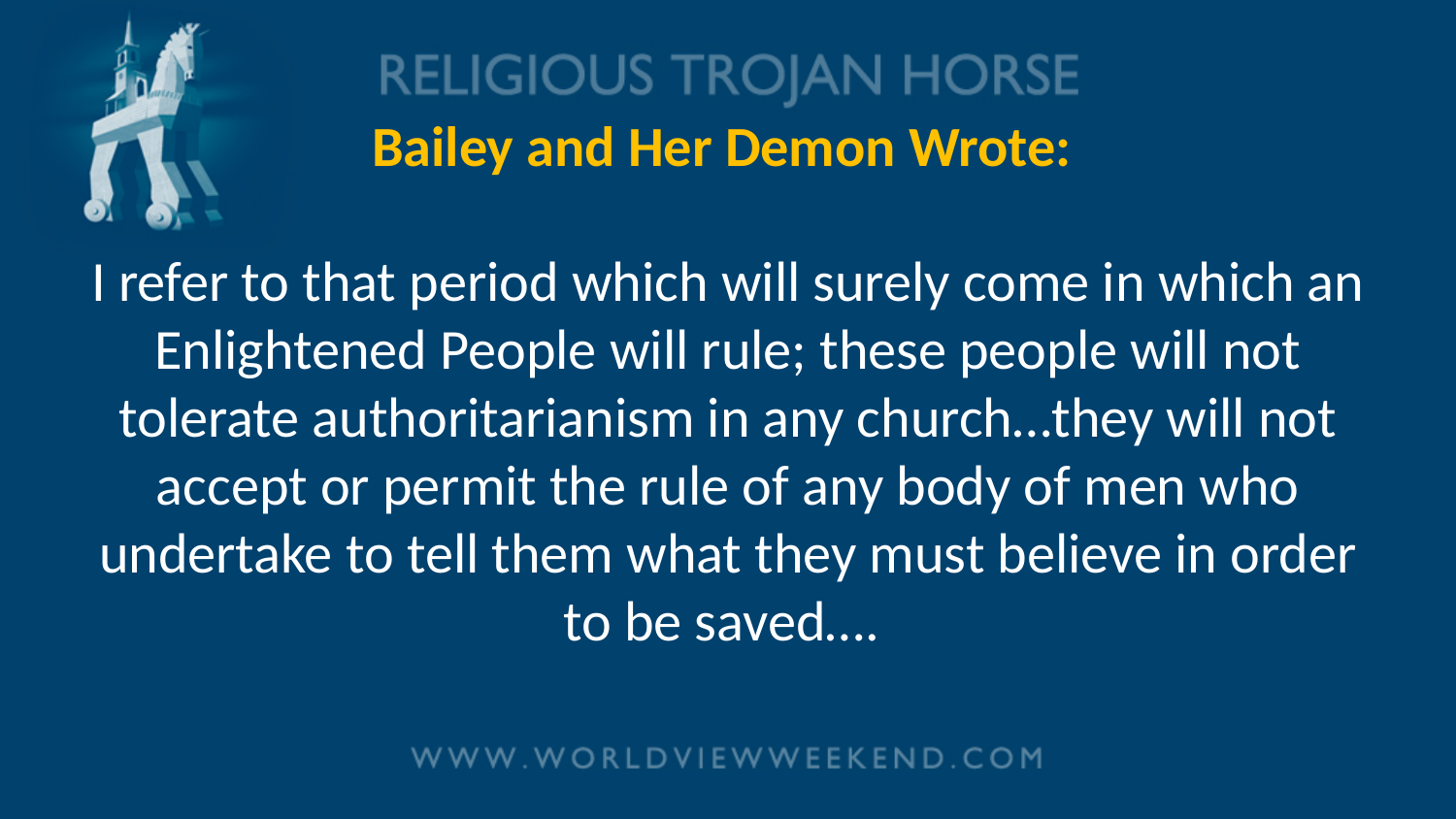

# Bailey and Her Demon Wrote: I refer to that period which will surely come in which an Enlightened People will rule; these people will not tolerate authoritarianism in any church…they will not accept or permit the rule of any body of men who undertake to tell them what they must believe in order to be saved….